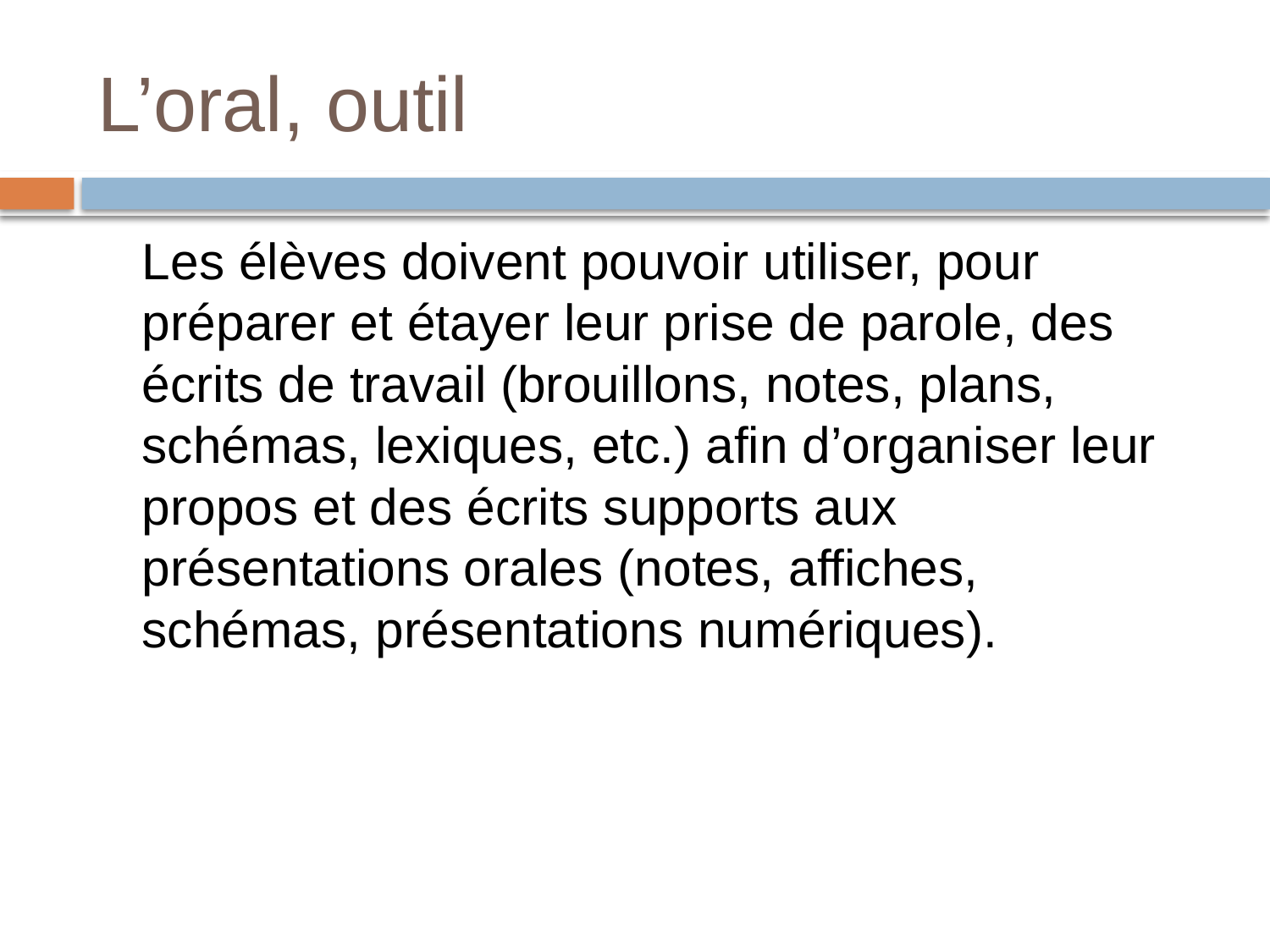

# L’oral, outil
	Les élèves doivent pouvoir utiliser, pour préparer et étayer leur prise de parole, des écrits de travail (brouillons, notes, plans, schémas, lexiques, etc.) afin d’organiser leur propos et des écrits supports aux présentations orales (notes, affiches, schémas, présentations numériques).